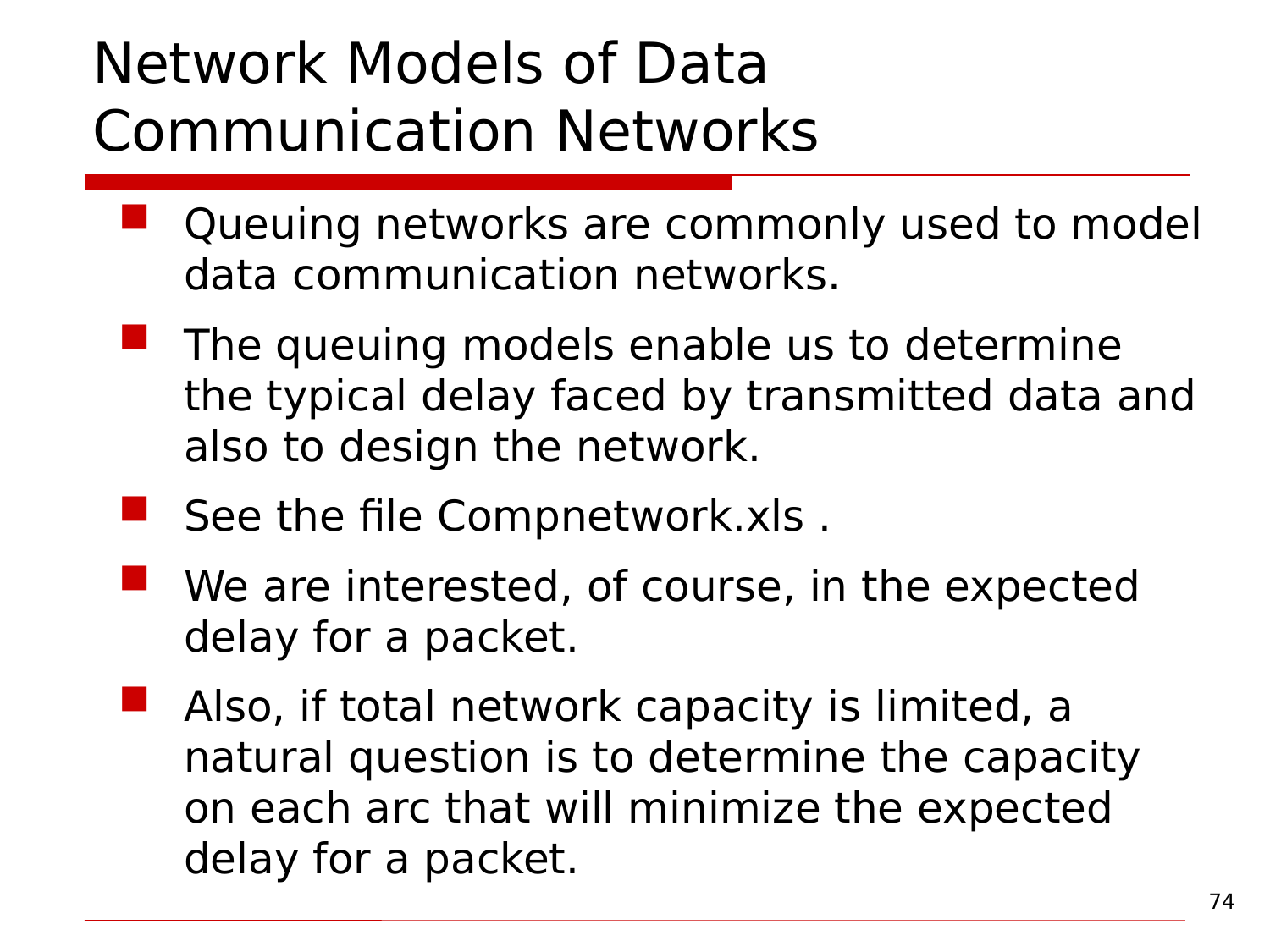

# Network Models of Data Communication Networks
Queuing networks are commonly used to model data communication networks.
The queuing models enable us to determine the typical delay faced by transmitted data and also to design the network.
See the file Compnetwork.xls .
We are interested, of course, in the expected delay for a packet.
Also, if total network capacity is limited, a natural question is to determine the capacity on each arc that will minimize the expected delay for a packet.